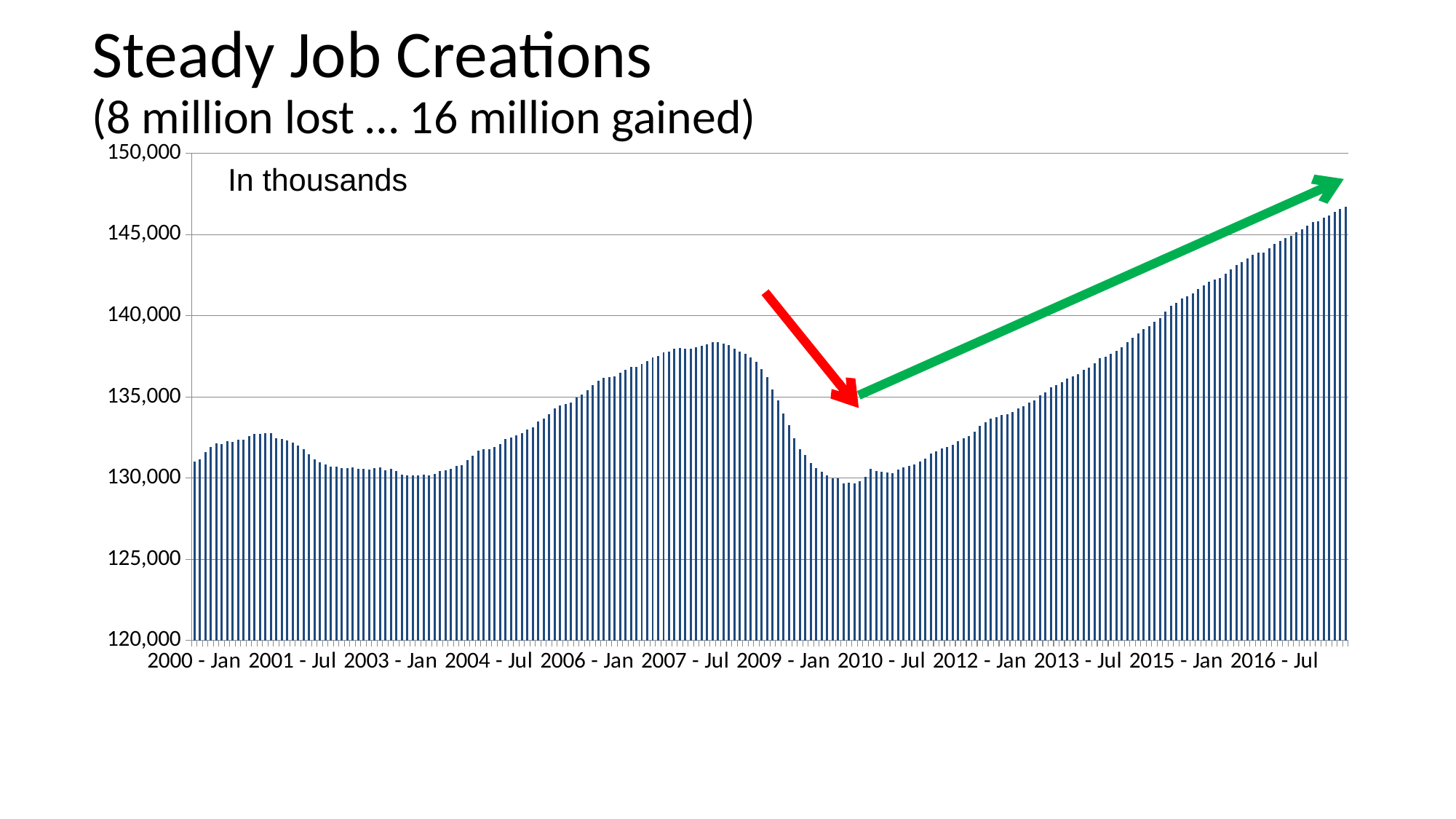

# Steady Job Creations (8 million lost … 16 million gained)

### Chart

| Category | Total Payroll Jbs |
|---|---|
| 2000 - Jan | 131009.0 |
| 2000 - Feb | 131139.0 |
| 2000 - Mar | 131606.0 |
| 2000 - Apr | 131893.0 |
| 2000 - May | 132119.0 |
| 2000 - Jun | 132072.0 |
| 2000 - Jul | 132251.0 |
| 2000 - Aug | 132236.0 |
| 2000 - Sep | 132371.0 |
| 2000 - Oct | 132356.0 |
| 2000 - Nov | 132581.0 |
| 2000 - Dec | 132723.0 |
| 2001 - Jan | 132696.0 |
| 2001 - Feb | 132767.0 |
| 2001 - Mar | 132742.0 |
| 2001 - Apr | 132460.0 |
| 2001 - May | 132422.0 |
| 2001 - Jun | 132291.0 |
| 2001 - Jul | 132179.0 |
| 2001 - Aug | 132019.0 |
| 2001 - Sep | 131778.0 |
| 2001 - Oct | 131453.0 |
| 2001 - Nov | 131159.0 |
| 2001 - Dec | 130988.0 |
| 2002 - Jan | 130849.0 |
| 2002 - Feb | 130715.0 |
| 2002 - Mar | 130695.0 |
| 2002 - Apr | 130615.0 |
| 2002 - May | 130607.0 |
| 2002 - Jun | 130663.0 |
| 2002 - Jul | 130579.0 |
| 2002 - Aug | 130563.0 |
| 2002 - Sep | 130503.0 |
| 2002 - Oct | 130628.0 |
| 2002 - Nov | 130638.0 |
| 2002 - Dec | 130481.0 |
| 2003 - Jan | 130572.0 |
| 2003 - Feb | 130421.0 |
| 2003 - Mar | 130211.0 |
| 2003 - Apr | 130167.0 |
| 2003 - May | 130157.0 |
| 2003 - Jun | 130166.0 |
| 2003 - Jul | 130190.0 |
| 2003 - Aug | 130147.0 |
| 2003 - Sep | 130250.0 |
| 2003 - Oct | 130446.0 |
| 2003 - Nov | 130463.0 |
| 2003 - Dec | 130586.0 |
| 2004 - Jan | 130746.0 |
| 2004 - Feb | 130792.0 |
| 2004 - Mar | 131123.0 |
| 2004 - Apr | 131371.0 |
| 2004 - May | 131679.0 |
| 2004 - Jun | 131753.0 |
| 2004 - Jul | 131786.0 |
| 2004 - Aug | 131918.0 |
| 2004 - Sep | 132080.0 |
| 2004 - Oct | 132425.0 |
| 2004 - Nov | 132489.0 |
| 2004 - Dec | 132618.0 |
| 2005 - Jan | 132752.0 |
| 2005 - Feb | 132991.0 |
| 2005 - Mar | 133126.0 |
| 2005 - Apr | 133489.0 |
| 2005 - May | 133665.0 |
| 2005 - Jun | 133908.0 |
| 2005 - Jul | 134283.0 |
| 2005 - Aug | 134479.0 |
| 2005 - Sep | 134545.0 |
| 2005 - Oct | 134629.0 |
| 2005 - Nov | 134966.0 |
| 2005 - Dec | 135124.0 |
| 2006 - Jan | 135401.0 |
| 2006 - Feb | 135716.0 |
| 2006 - Mar | 135997.0 |
| 2006 - Apr | 136179.0 |
| 2006 - May | 136203.0 |
| 2006 - Jun | 136280.0 |
| 2006 - Jul | 136486.0 |
| 2006 - Aug | 136671.0 |
| 2006 - Sep | 136827.0 |
| 2006 - Oct | 136830.0 |
| 2006 - Nov | 137039.0 |
| 2006 - Dec | 137211.0 |
| 2007 - Jan | 137448.0 |
| 2007 - Feb | 137536.0 |
| 2007 - Mar | 137724.0 |
| 2007 - Apr | 137802.0 |
| 2007 - May | 137947.0 |
| 2007 - Jun | 138018.0 |
| 2007 - Jul | 137984.0 |
| 2007 - Aug | 137967.0 |
| 2007 - Sep | 138053.0 |
| 2007 - Oct | 138136.0 |
| 2007 - Nov | 138253.0 |
| 2007 - Dec | 138350.0 |
| 2008 - Jan | 138365.0 |
| 2008 - Feb | 138278.0 |
| 2008 - Mar | 138199.0 |
| 2008 - Apr | 137986.0 |
| 2008 - May | 137803.0 |
| 2008 - Jun | 137631.0 |
| 2008 - Jul | 137421.0 |
| 2008 - Aug | 137162.0 |
| 2008 - Sep | 136710.0 |
| 2008 - Oct | 136234.0 |
| 2008 - Nov | 135469.0 |
| 2008 - Dec | 134773.0 |
| 2009 - Jan | 133977.0 |
| 2009 - Feb | 133274.0 |
| 2009 - Mar | 132450.0 |
| 2009 - Apr | 131766.0 |
| 2009 - May | 131411.0 |
| 2009 - Jun | 130944.0 |
| 2009 - Jul | 130619.0 |
| 2009 - Aug | 130402.0 |
| 2009 - Sep | 130175.0 |
| 2009 - Oct | 129974.0 |
| 2009 - Nov | 129968.0 |
| 2009 - Dec | 129685.0 |
| 2010 - Jan | 129717.0 |
| 2010 - Feb | 129649.0 |
| 2010 - Mar | 129810.0 |
| 2010 - Apr | 130057.0 |
| 2010 - May | 130575.0 |
| 2010 - Jun | 130445.0 |
| 2010 - Jul | 130381.0 |
| 2010 - Aug | 130342.0 |
| 2010 - Sep | 130293.0 |
| 2010 - Oct | 130541.0 |
| 2010 - Nov | 130662.0 |
| 2010 - Dec | 130751.0 |
| 2011 - Jan | 130826.0 |
| 2011 - Feb | 130993.0 |
| 2011 - Mar | 131199.0 |
| 2011 - Apr | 131520.0 |
| 2011 - May | 131623.0 |
| 2011 - Jun | 131808.0 |
| 2011 - Jul | 131925.0 |
| 2011 - Aug | 132053.0 |
| 2011 - Sep | 132276.0 |
| 2011 - Oct | 132459.0 |
| 2011 - Nov | 132605.0 |
| 2011 - Dec | 132831.0 |
| 2012 - Jan | 133211.0 |
| 2012 - Feb | 133458.0 |
| 2012 - Mar | 133674.0 |
| 2012 - Apr | 133761.0 |
| 2012 - May | 133874.0 |
| 2012 - Jun | 133909.0 |
| 2012 - Jul | 134086.0 |
| 2012 - Aug | 134274.0 |
| 2012 - Sep | 134418.0 |
| 2012 - Oct | 134631.0 |
| 2012 - Nov | 134795.0 |
| 2012 - Dec | 135088.0 |
| 2013 - Jan | 135293.0 |
| 2013 - Feb | 135607.0 |
| 2013 - Mar | 135722.0 |
| 2013 - Apr | 135909.0 |
| 2013 - May | 136128.0 |
| 2013 - Jun | 136255.0 |
| 2013 - Jul | 136419.0 |
| 2013 - Aug | 136675.0 |
| 2013 - Sep | 136825.0 |
| 2013 - Oct | 137050.0 |
| 2013 - Nov | 137367.0 |
| 2013 - Dec | 137476.0 |
| 2014 - Jan | 137642.0 |
| 2014 - Feb | 137830.0 |
| 2014 - Mar | 138055.0 |
| 2014 - Apr | 138385.0 |
| 2014 - May | 138621.0 |
| 2014 - Jun | 138907.0 |
| 2014 - Jul | 139156.0 |
| 2014 - Aug | 139369.0 |
| 2014 - Sep | 139619.0 |
| 2014 - Oct | 139840.0 |
| 2014 - Nov | 140263.0 |
| 2014 - Dec | 140592.0 |
| 2015 - Jan | 140793.0 |
| 2015 - Feb | 141059.0 |
| 2015 - Mar | 141178.0 |
| 2015 - Apr | 141365.0 |
| 2015 - May | 141625.0 |
| 2015 - Jun | 141870.0 |
| 2015 - Jul | 142093.0 |
| 2015 - Aug | 142246.0 |
| 2015 - Sep | 142300.0 |
| 2015 - Oct | 142595.0 |
| 2015 - Nov | 142875.0 |
| 2015 - Dec | 143146.0 |
| 2016 - Jan | 143314.0 |
| 2016 - Feb | 143547.0 |
| 2016 - Mar | 143733.0 |
| 2016 - Apr | 143877.0 |
| 2016 - May | 143901.0 |
| 2016 - Jun | 144172.0 |
| 2016 - Jul | 144424.0 |
| 2016 - Aug | 144600.0 |
| 2016 - Sep | 144808.0 |
| 2016 - Oct | 144943.0 |
| 2016 - Nov | 145147.0 |
| 2016 - Dec | 145325.0 |
| 2017 - Jan | 145541.0 |
| 2017 - Feb | 145773.0 |
| 2017 - Mar | 145823.0 |
| 2017 - Apr | 146030.0 |
| 2017 - May | 146175.0 |
| 2017 - Jun | 146385.0 |
| 2017 - Jul | 146574.0 |
| 2017 - Aug | 146730.0 |
In thousands